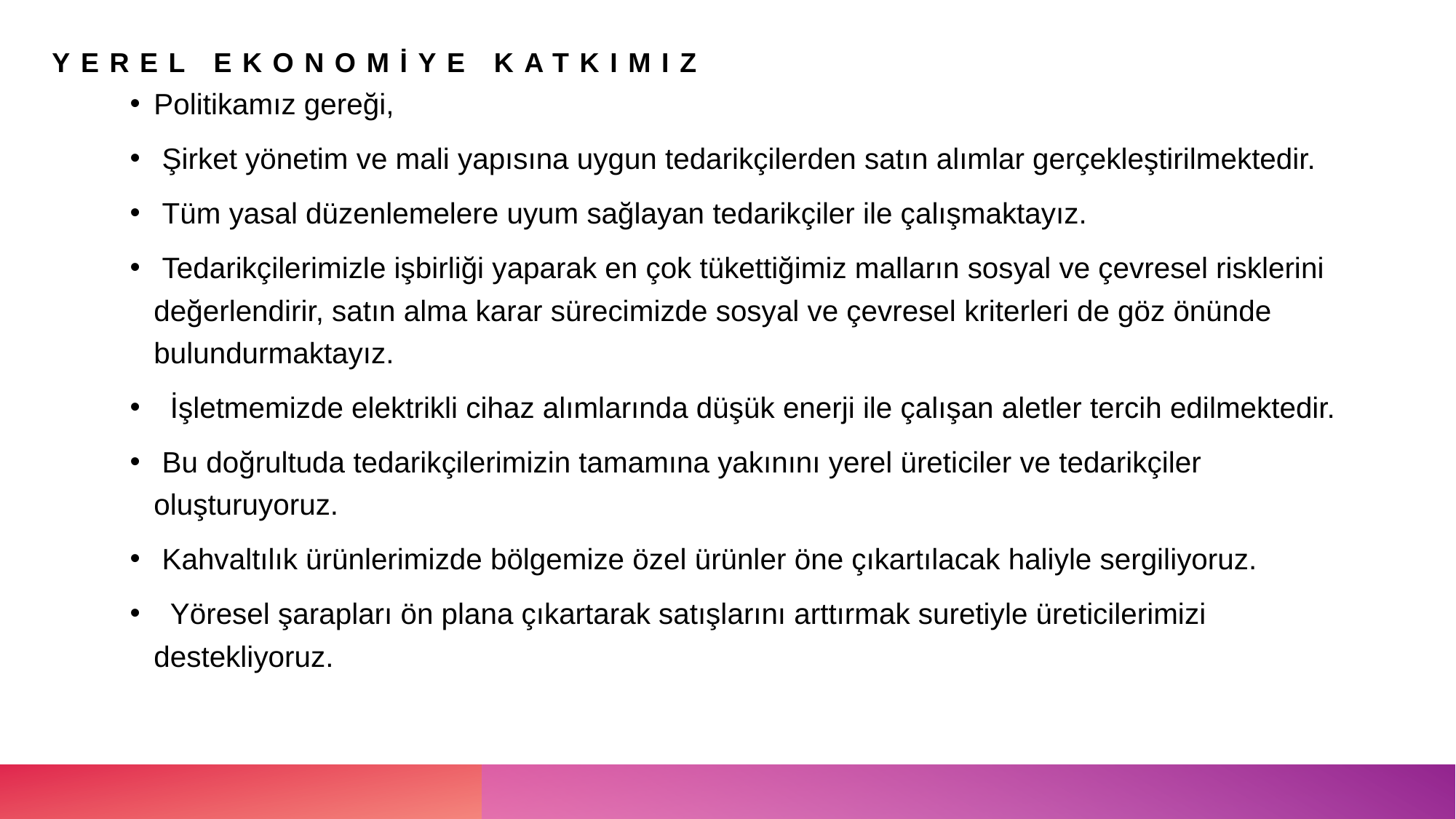

# YEREL EKONOMİYE KATKIMIZ
Politikamız gereği,
 Şirket yönetim ve mali yapısına uygun tedarikçilerden satın alımlar gerçekleştirilmektedir.
 Tüm yasal düzenlemelere uyum sağlayan tedarikçiler ile çalışmaktayız.
 Tedarikçilerimizle işbirliği yaparak en çok tükettiğimiz malların sosyal ve çevresel risklerini değerlendirir, satın alma karar sürecimizde sosyal ve çevresel kriterleri de göz önünde bulundurmaktayız.
  İşletmemizde elektrikli cihaz alımlarında düşük enerji ile çalışan aletler tercih edilmektedir.
 Bu doğrultuda tedarikçilerimizin tamamına yakınını yerel üreticiler ve tedarikçiler oluşturuyoruz.
 Kahvaltılık ürünlerimizde bölgemize özel ürünler öne çıkartılacak haliyle sergiliyoruz.
  Yöresel şarapları ön plana çıkartarak satışlarını arttırmak suretiyle üreticilerimizi destekliyoruz.